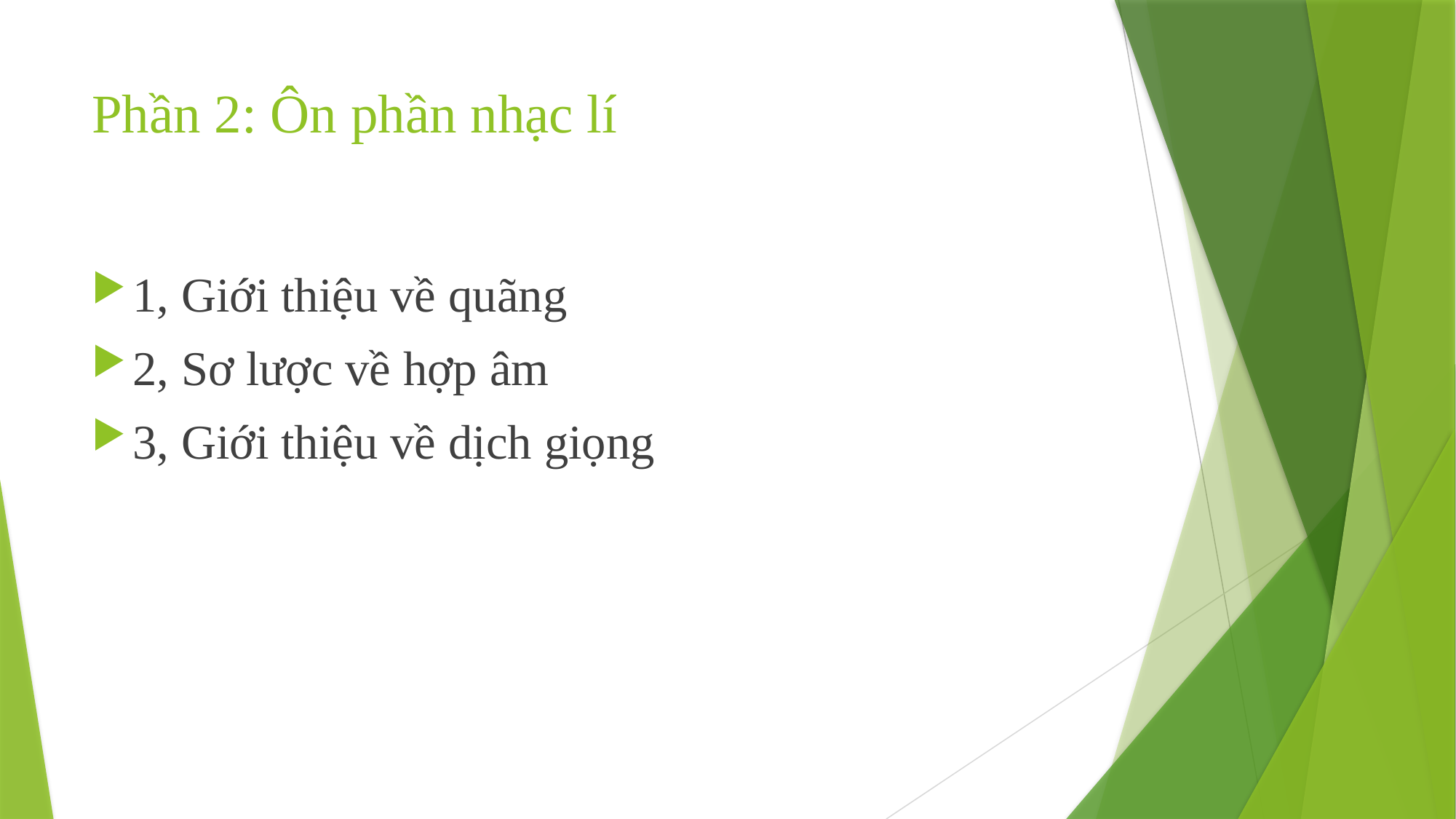

# Phần 2: Ôn phần nhạc lí
1, Giới thiệu về quãng
2, Sơ lược về hợp âm
3, Giới thiệu về dịch giọng